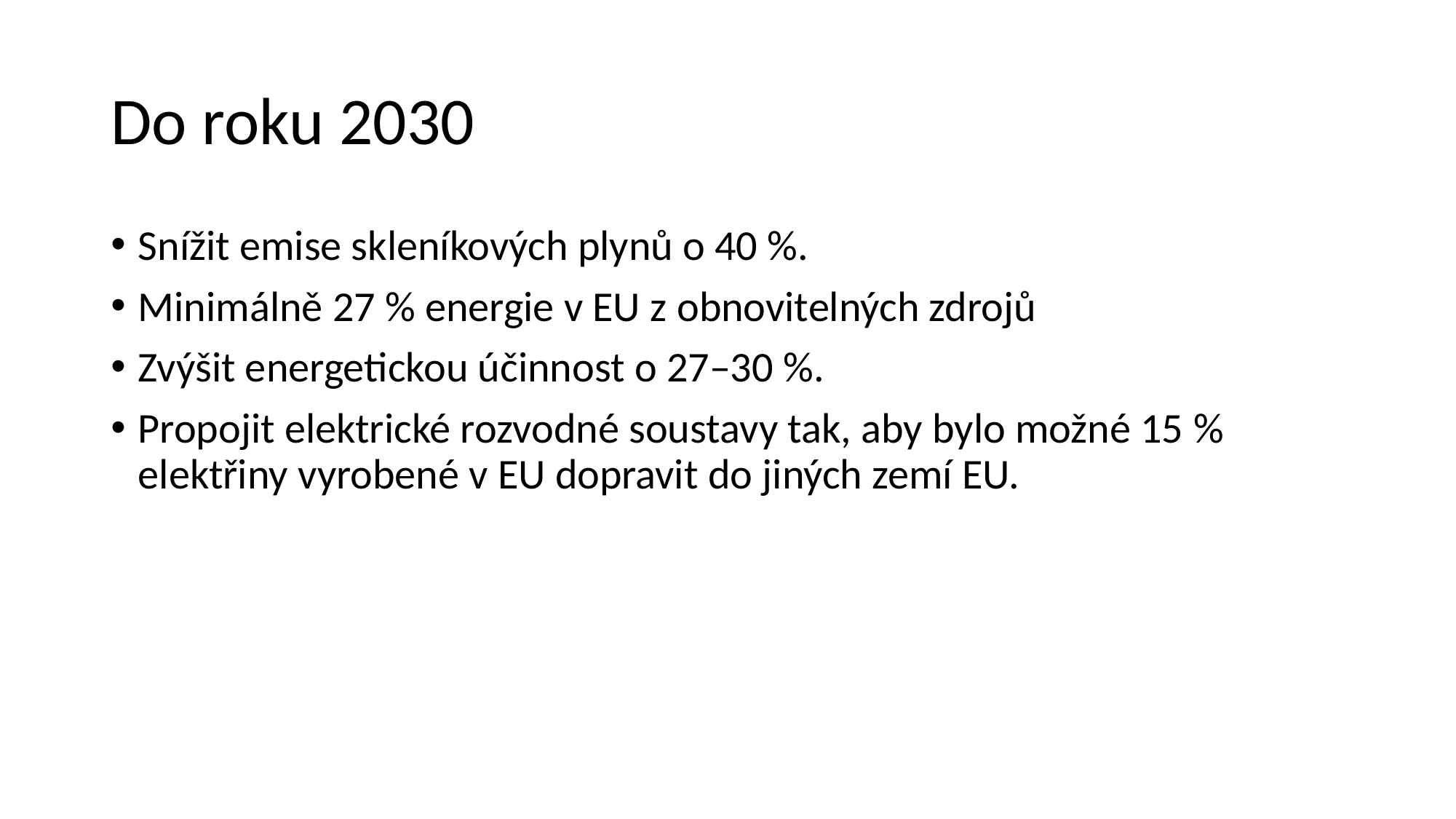

# Do roku 2030
Snížit emise skleníkových plynů o 40 %.
Minimálně 27 % energie v EU z obnovitelných zdrojů
Zvýšit energetickou účinnost o 27–30 %.
Propojit elektrické rozvodné soustavy tak, aby bylo možné 15 % elektřiny vyrobené v EU dopravit do jiných zemí EU.